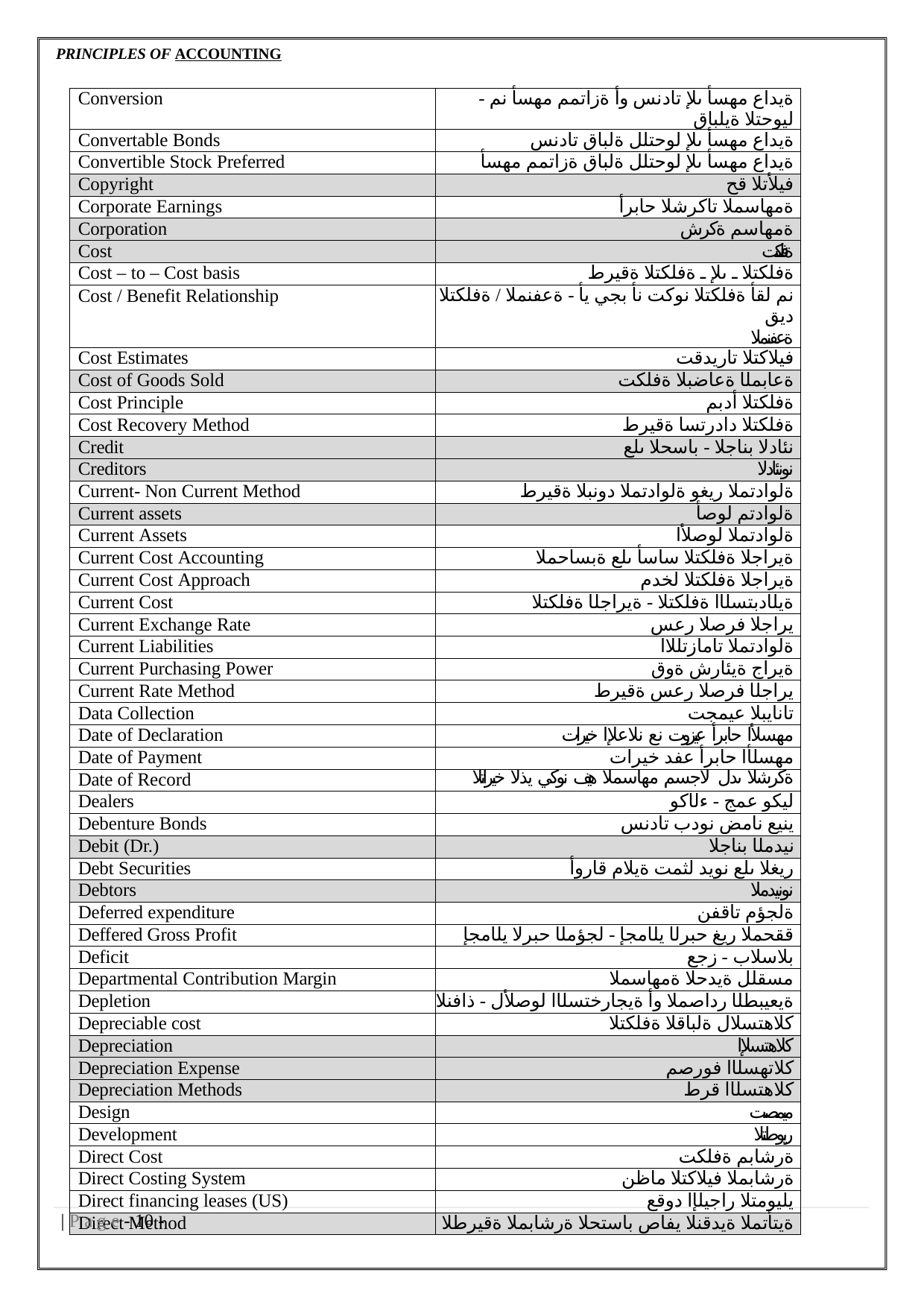

PRINCIPLES OF ACCOUNTING
| Conversion | ةيداع مهسأ ىلإ تادنس وأ ةزاتمم مهسأ نم - ليوحتلا ةيلباق |
| --- | --- |
| Convertable Bonds | ةيداع مهسأ ىلإ لوحتلل ةلباق تادنس |
| Convertible Stock Preferred | ةيداع مهسأ ىلإ لوحتلل ةلباق ةزاتمم مهسأ |
| Copyright | فيلأتلا قح |
| Corporate Earnings | ةمهاسملا تاكرشلا حابرأ |
| Corporation | ةمهاسم ةكرش |
| Cost | ةفلكت |
| Cost – to – Cost basis | ةفلكتلا ـ ىلإ ـ ةفلكتلا ةقيرط |
| Cost / Benefit Relationship | نم لقأ ةفلكتلا نوكت نأ بجي يأ - ةعفنملا / ةفلكتلا ديق ةعفنملا |
| Cost Estimates | فيلاكتلا تاريدقت |
| Cost of Goods Sold | ةعابملا ةعاضبلا ةفلكت |
| Cost Principle | ةفلكتلا أدبم |
| Cost Recovery Method | ةفلكتلا دادرتسا ةقيرط |
| Credit | نئادلا بناجلا - باسحلا ىلع |
| Creditors | نونئادلا |
| Current- Non Current Method | ةلوادتملا ريغو ةلوادتملا دونبلا ةقيرط |
| Current assets | ةلوادتم لوصأ |
| Current Assets | ةلوادتملا لوصلأا |
| Current Cost Accounting | ةيراجلا ةفلكتلا ساسأ ىلع ةبساحملا |
| Current Cost Approach | ةيراجلا ةفلكتلا لخدم |
| Current Cost | ةيلادبتسلاا ةفلكتلا - ةيراجلا ةفلكتلا |
| Current Exchange Rate | يراجلا فرصلا رعس |
| Current Liabilities | ةلوادتملا تامازتللاا |
| Current Purchasing Power | ةيراج ةيئارش ةوق |
| Current Rate Method | يراجلا فرصلا رعس ةقيرط |
| Data Collection | تانايبلا عيمجت |
| Date of Declaration | مهسلأا حابرأ عيزوت نع نلاعلإا خيرات |
| Date of Payment | مهسلأا حابرأ عفد خيرات |
| Date of Record | ةكرشلا ىدل لاجسم مهاسملا هيف نوكي يذلا خيراتلا |
| Dealers | ليكو عمج - ءلاكو |
| Debenture Bonds | ينيع نامض نودب تادنس |
| Debit (Dr.) | نيدملا بناجلا |
| Debt Securities | ريغلا ىلع نويد لثمت ةيلام قاروأ |
| Debtors | نونيدملا |
| Deferred expenditure | ةلجؤم تاقفن |
| Deffered Gross Profit | ققحملا ريغ حبرلا يلامجإ - لجؤملا حبرلا يلامجإ |
| Deficit | بلاسلاب - زجع |
| Departmental Contribution Margin | مسقلل ةيدحلا ةمهاسملا |
| Depletion | ةيعيبطلا رداصملا وأ ةيجارختسلاا لوصلأل - ذافنلا |
| Depreciable cost | كلاهتسلال ةلباقلا ةفلكتلا |
| Depreciation | كلاهتسلإا |
| Depreciation Expense | كلاتهسلاا فورصم |
| Depreciation Methods | كلاهتسلاا قرط |
| Design | ميمصت |
| Development | ريوطتلا |
| Direct Cost | ةرشابم ةفلكت |
| Direct Costing System | ةرشابملا فيلاكتلا ماظن |
| Direct financing leases (US) | يليومتلا راجيلإا دوقع |
| Direct Method | ةيتأتملا ةيدقنلا يفاص باستحلا ةرشابملا ةقيرطلا |

| P a g e - 10 -